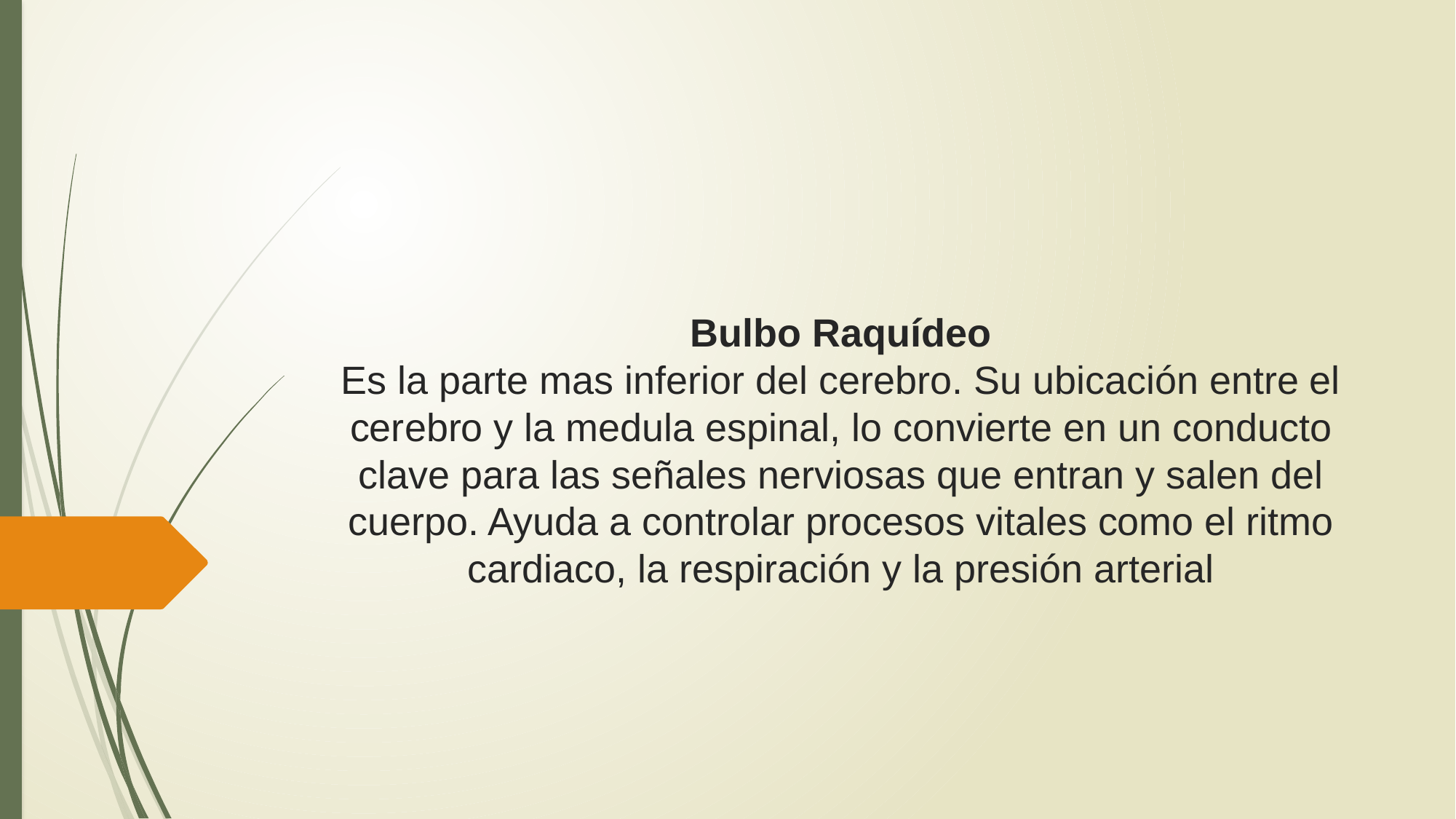

# Bulbo Raquídeo Es la parte mas inferior del cerebro. Su ubicación entre el cerebro y la medula espinal, lo convierte en un conducto clave para las señales nerviosas que entran y salen del cuerpo. Ayuda a controlar procesos vitales como el ritmo cardiaco, la respiración y la presión arterial